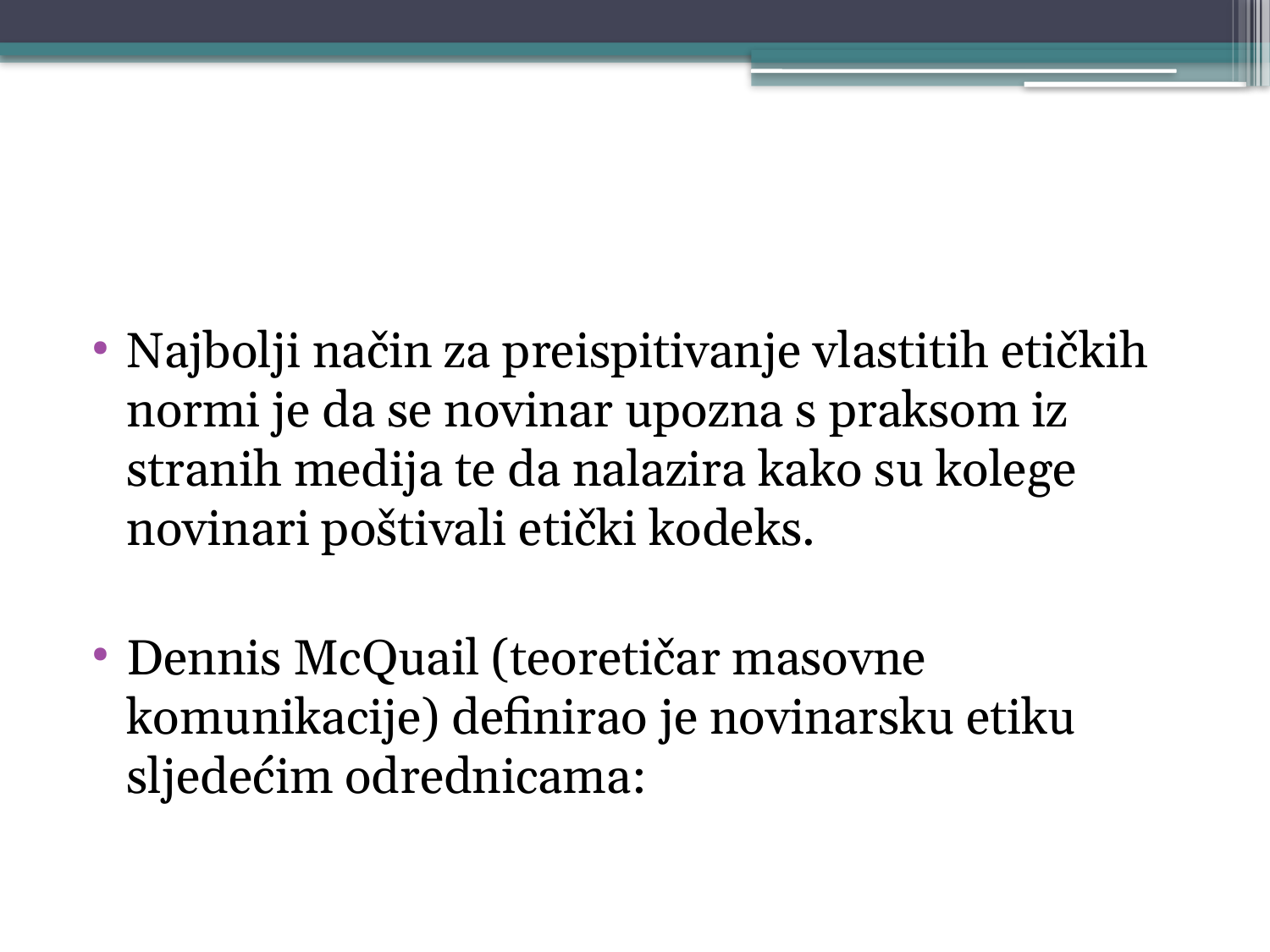

#
Najbolji način za preispitivanje vlastitih etičkih normi je da se novinar upozna s praksom iz stranih medija te da nalazira kako su kolege novinari poštivali etički kodeks.

Dennis McQuail (teoretičar masovne komunikacije) definirao je novinarsku etiku sljedećim odrednicama: